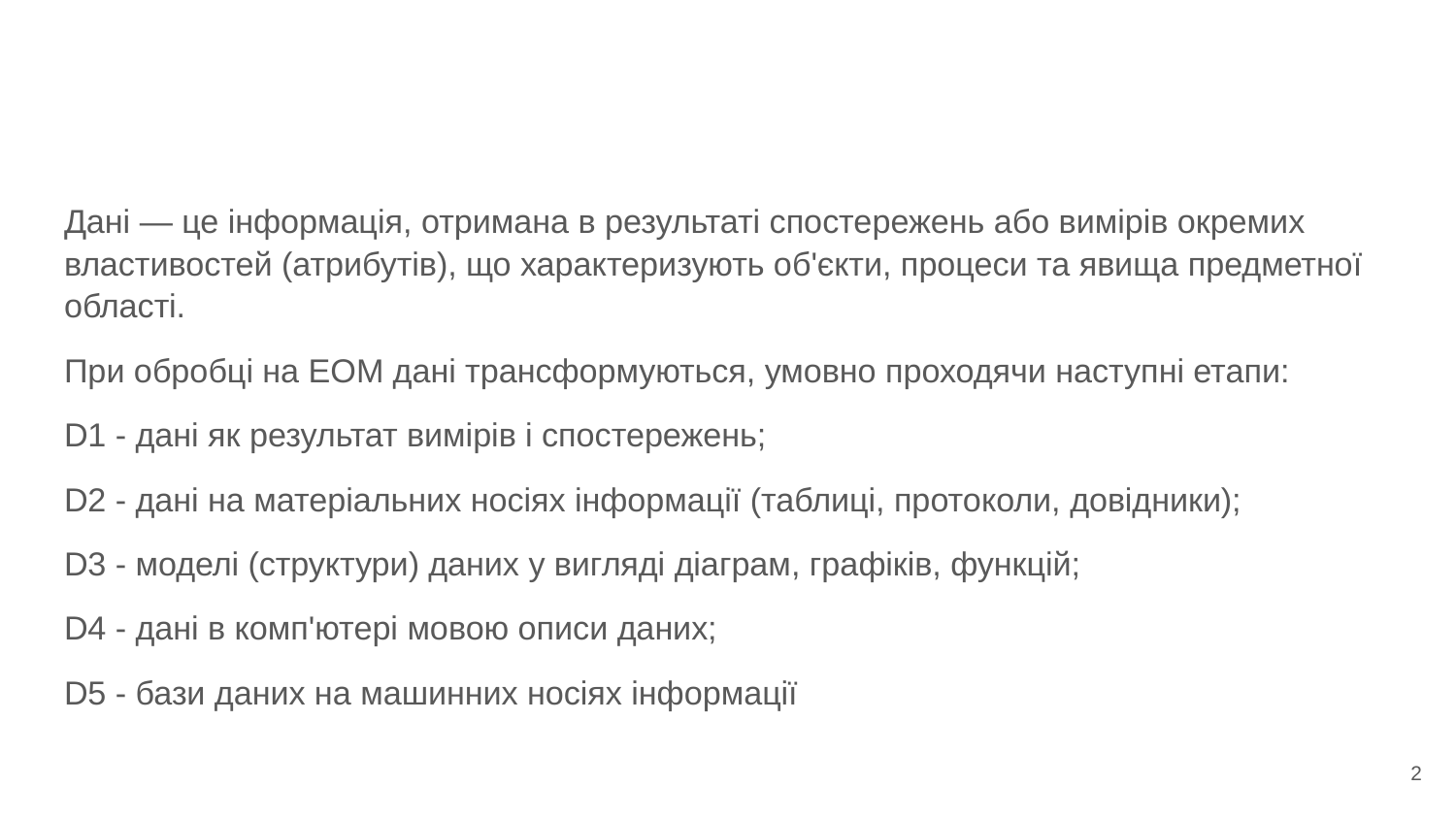

#
Дані — це інформація, отримана в результаті спостережень або вимірів окремих властивостей (атрибутів), що характеризують об'єкти, процеси та явища предметної області.
При обробці на ЕОМ дані трансформуються, умовно проходячи наступні етапи:
D1 - дані як результат вимірів і спостережень;
D2 - дані на матеріальних носіях інформації (таблиці, протоколи, довідники);
D3 - моделі (структури) даних у вигляді діаграм, графіків, функцій;
D4 - дані в комп'ютері мовою описи даних;
D5 - бази даних на машинних носіях інформації
2